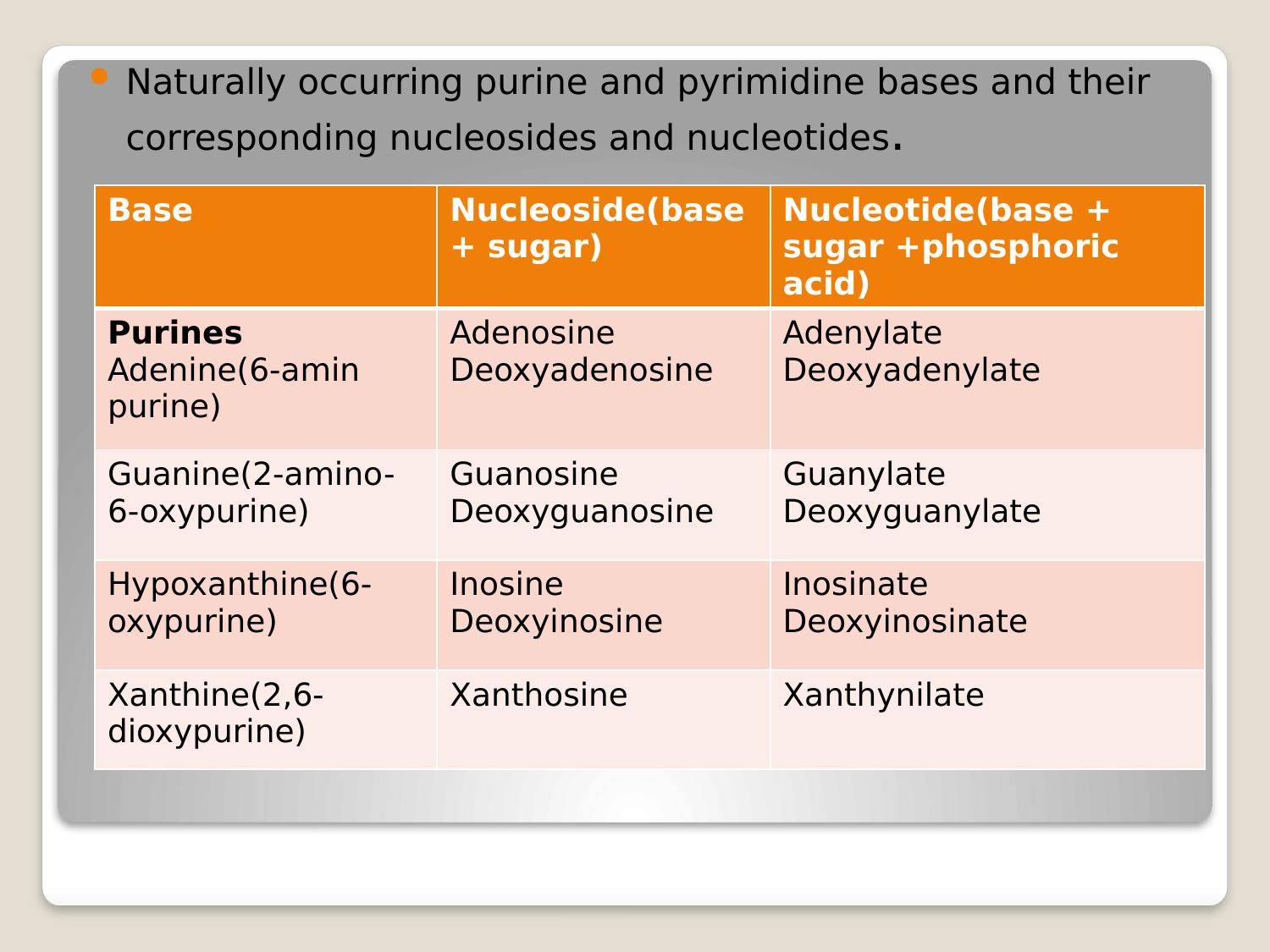

Naturally occurring purine and pyrimidine bases and their corresponding nucleosides and nucleotides.
| Base | Nucleoside(base + sugar) | Nucleotide(base + sugar +phosphoric acid) |
| --- | --- | --- |
| Purines Adenine(6-amin purine) | Adenosine Deoxyadenosine | Adenylate Deoxyadenylate |
| Guanine(2-amino-6-oxypurine) | Guanosine Deoxyguanosine | Guanylate Deoxyguanylate |
| Hypoxanthine(6-oxypurine) | Inosine Deoxyinosine | Inosinate Deoxyinosinate |
| Xanthine(2,6-dioxypurine) | Xanthosine | Xanthynilate |